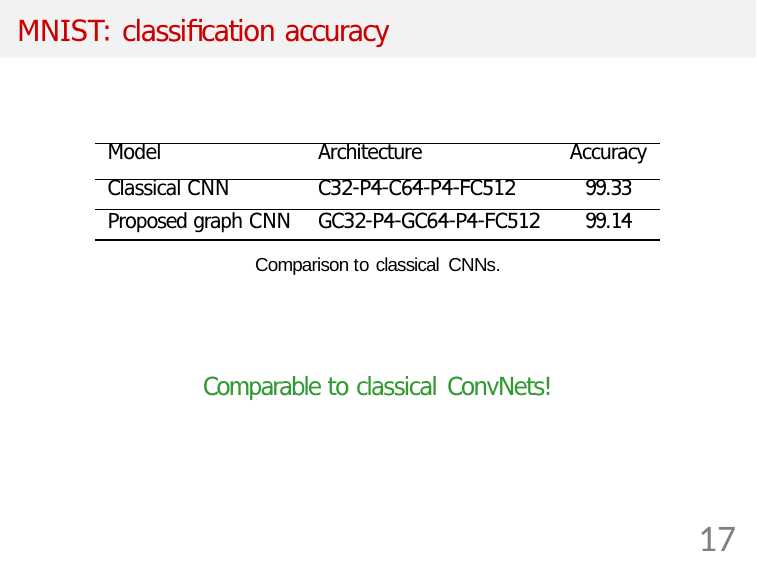

# MNIST: classification accuracy
| Model | Architecture | Accuracy |
| --- | --- | --- |
| Classical CNN | C32-P4-C64-P4-FC512 | 99.33 |
| Proposed graph CNN | GC32-P4-GC64-P4-FC512 | 99.14 |
Comparison to classical CNNs.
Comparable to classical ConvNets!
17